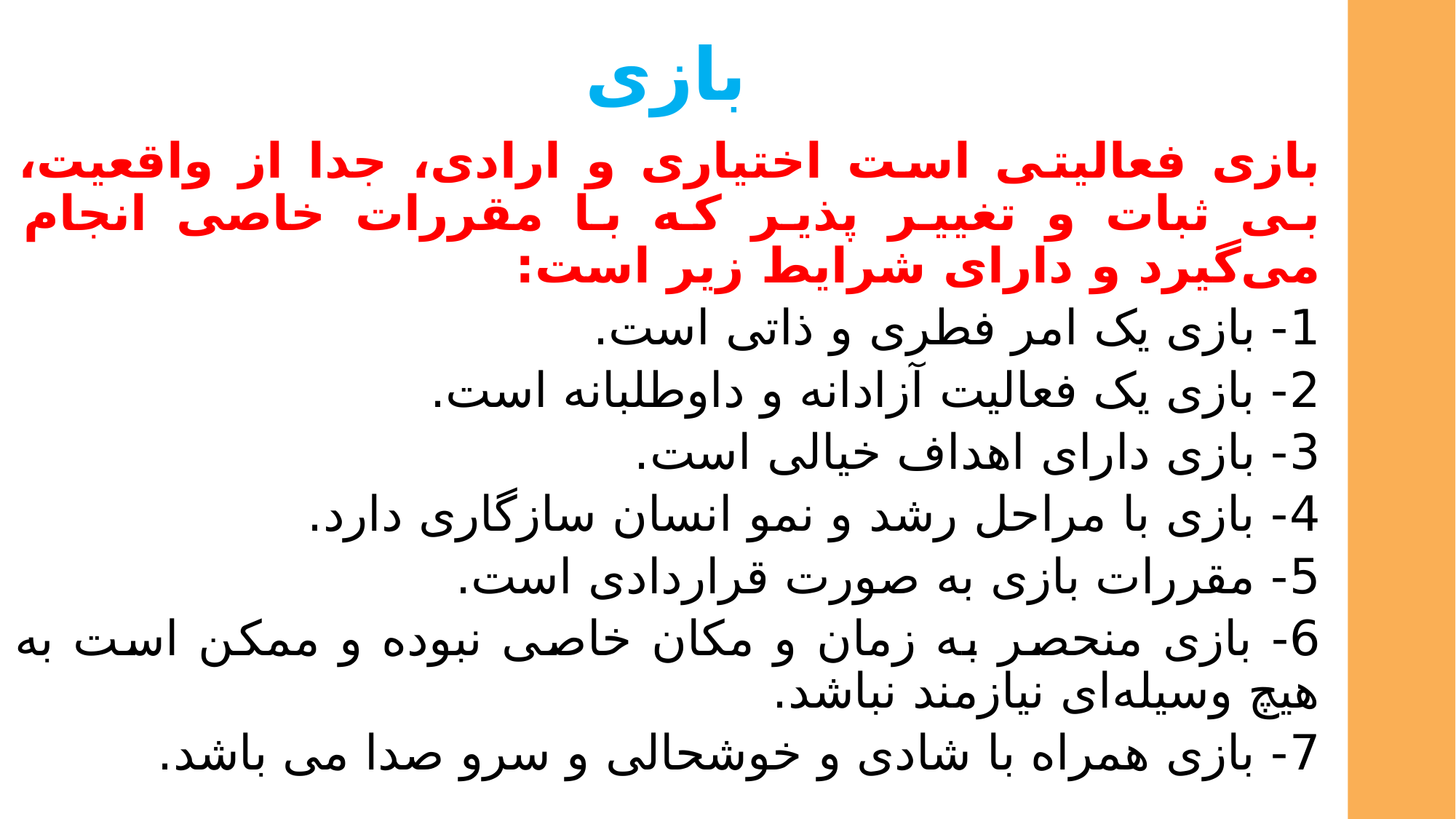

# بازی
‌
بازی فعالیتی است اختیاری و ارادی، جدا از واقعیت، بی ثبات و تغییر پذیر که با مقررات خاصی انجام می‌گیرد و دارای شرایط زیر است:
1- بازی یک امر فطری و ذاتی است.
2- بازی یک فعالیت آزادانه و داوطلبانه است.
3- بازی دارای اهداف خیالی است.
4- بازی با مراحل رشد و نمو انسان سازگاری دارد.
5- مقررات بازی به صورت قراردادی است.
6- بازی منحصر به زمان و مکان خاصی نبوده و ممکن است به هیچ وسیله‌ای نیازمند نباشد.
7- بازی همراه با شادی و خوشحالی و سرو صدا می باشد.